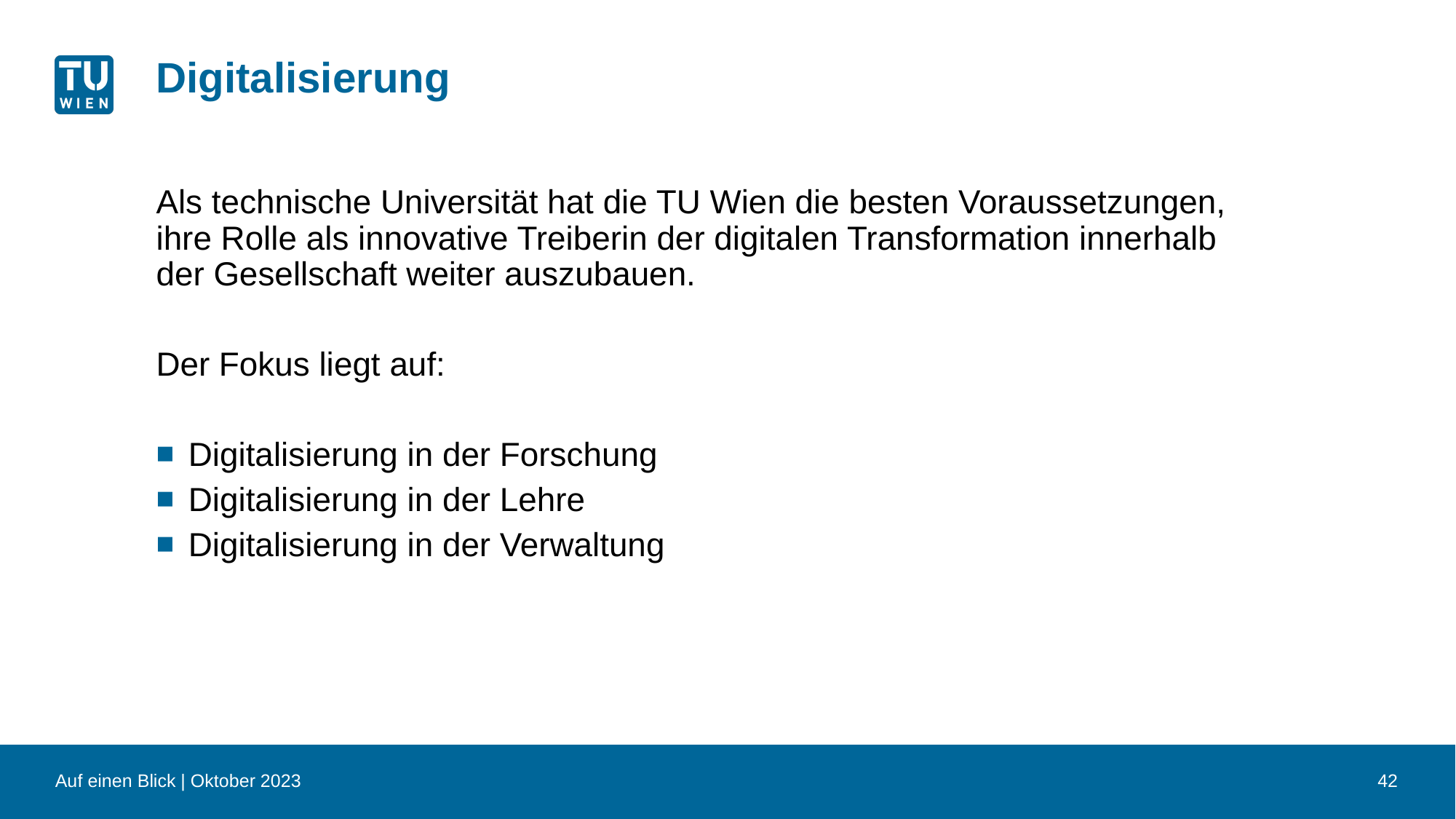

# Digitalisierung
Als technische Universität hat die TU Wien die besten Voraussetzungen, ihre Rolle als innovative Treiberin der digitalen Transformation innerhalb der Gesellschaft weiter auszubauen.

Der Fokus liegt auf:

Digitalisierung in der Forschung
Digitalisierung in der Lehre
Digitalisierung in der Verwaltung
Auf einen Blick | Oktober 2023
42